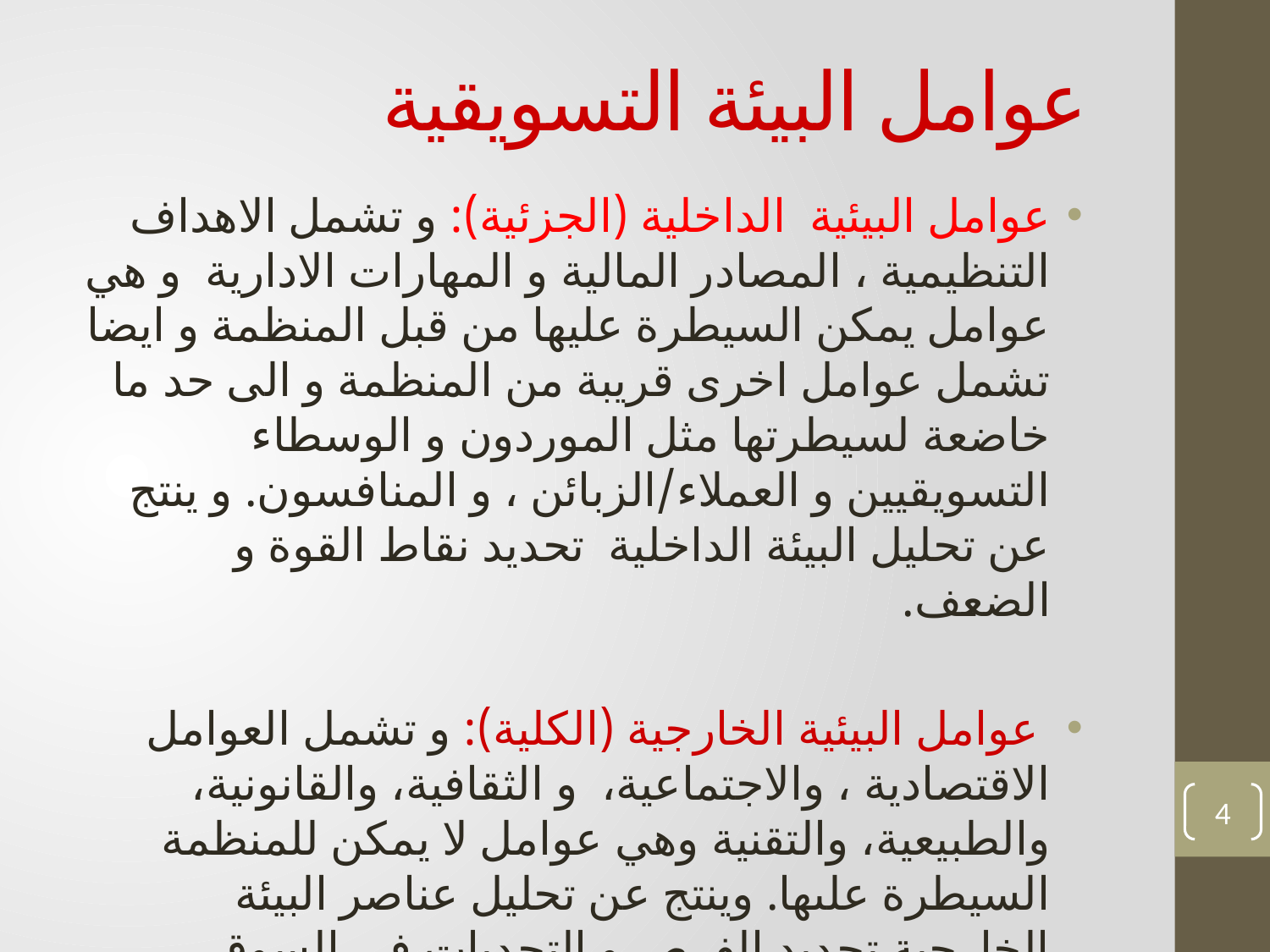

# عوامل البيئة التسويقية
عوامل البيئية  الداخلية (الجزئية): و تشمل الاهداف التنظيمية ، المصادر المالية و المهارات الادارية  و هي عوامل يمكن السيطرة عليها من قبل المنظمة و ايضا تشمل عوامل اخرى قريبة من المنظمة و الى حد ما خاضعة لسيطرتها مثل الموردون و الوسطاء التسويقيين و العملاء/الزبائن ، و المنافسون. و ينتج عن تحليل البيئة الداخلية  تحديد نقاط القوة و الضعف.

 عوامل البيئية الخارجية (الكلية): و تشمل العوامل الاقتصادية ، والاجتماعية،  و الثقافية، والقانونية، والطبيعية، والتقنية وهي عوامل لا يمكن للمنظمة السيطرة علىها. وينتج عن تحليل عناصر البيئة الخارجية تحديد الفرص و التحديات في السوق.
4